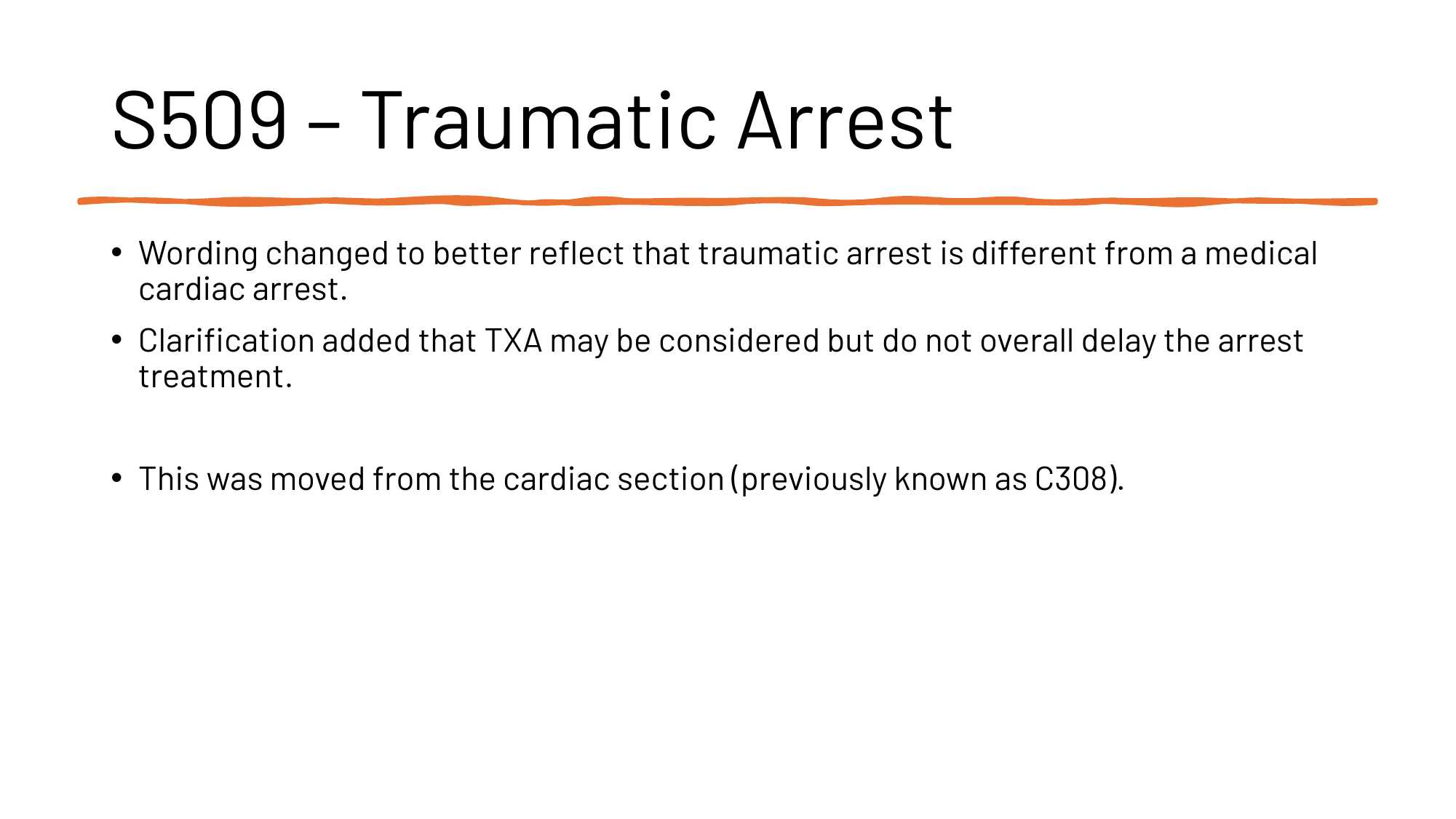

# S509 – Traumatic Arrest

Wording changed to better reflect that traumatic arrest is different from a medical cardiac arrest.
Clarification added that TXA may be considered but do not overall delay the arrest treatment.

This was moved from the cardiac section (previously known as C308).